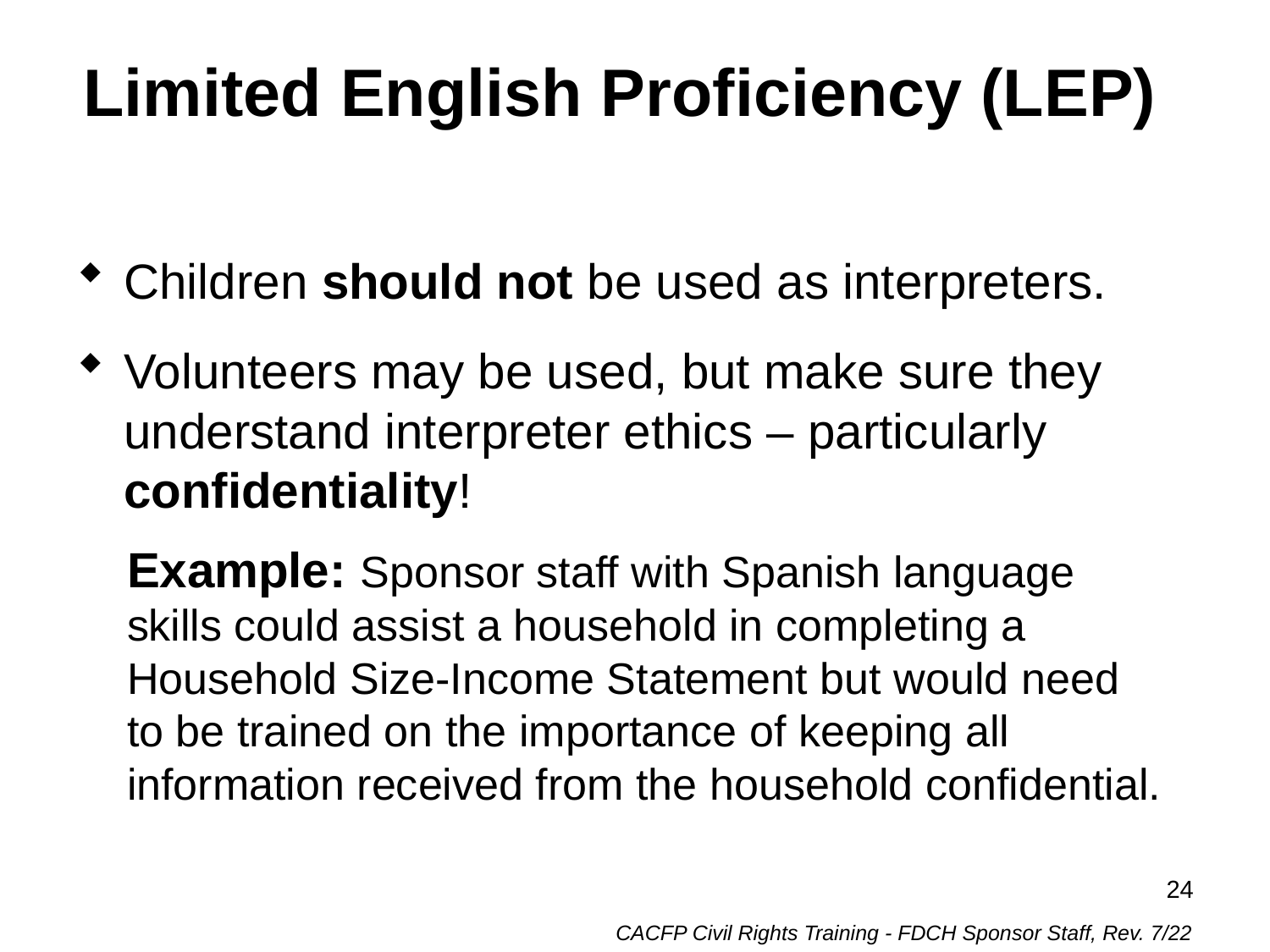

# Limited English Proficiency (LEP)
Children should not be used as interpreters.
Volunteers may be used, but make sure they understand interpreter ethics – particularly confidentiality!
Example: Sponsor staff with Spanish language skills could assist a household in completing a Household Size-Income Statement but would need to be trained on the importance of keeping all information received from the household confidential.
24
CACFP Civil Rights Training - FDCH Sponsor Staff, Rev. 7/22